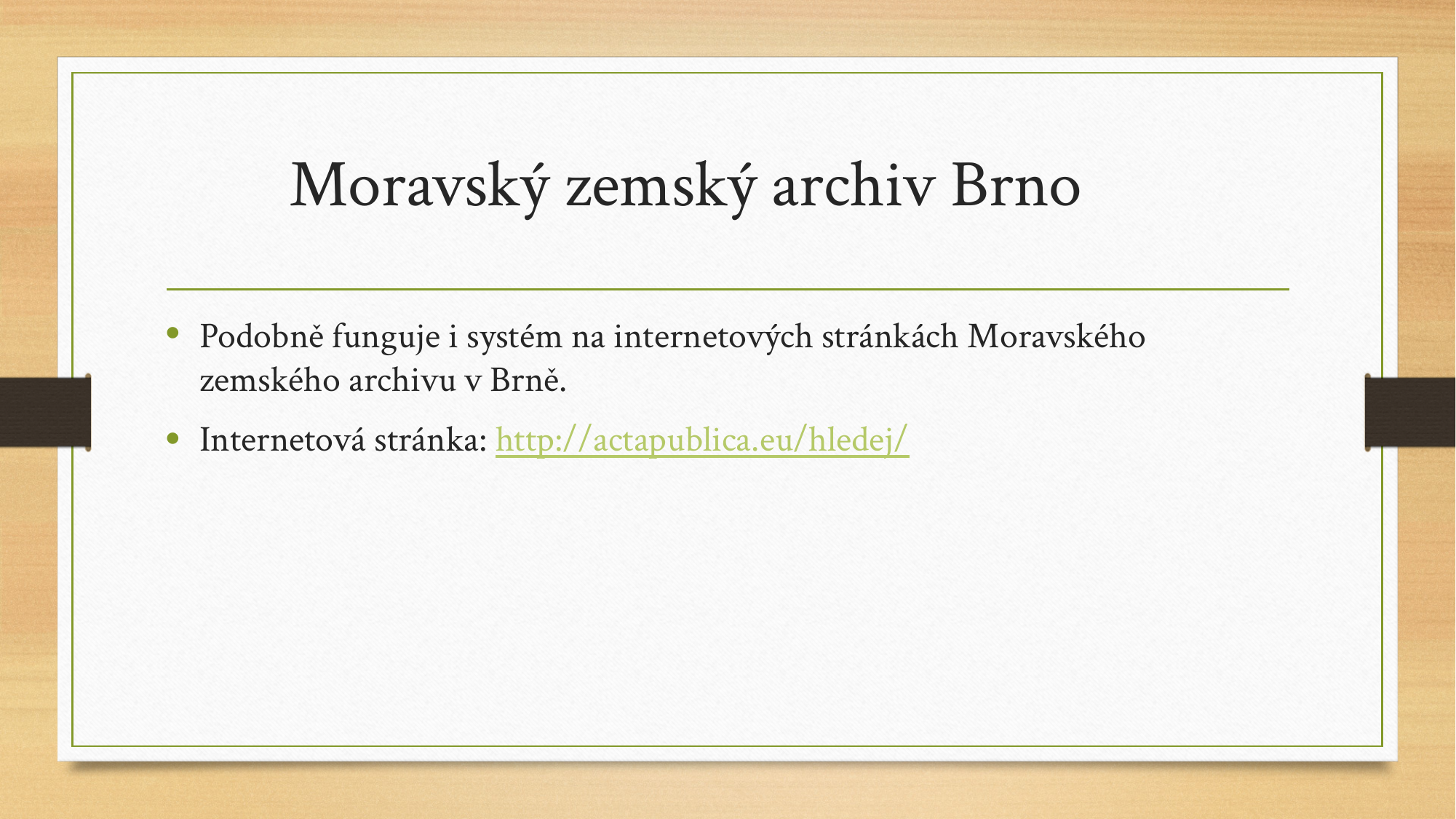

# Moravský zemský archiv Brno
Podobně funguje i systém na internetových stránkách Moravského zemského archivu v Brně.
Internetová stránka: http://actapublica.eu/hledej/